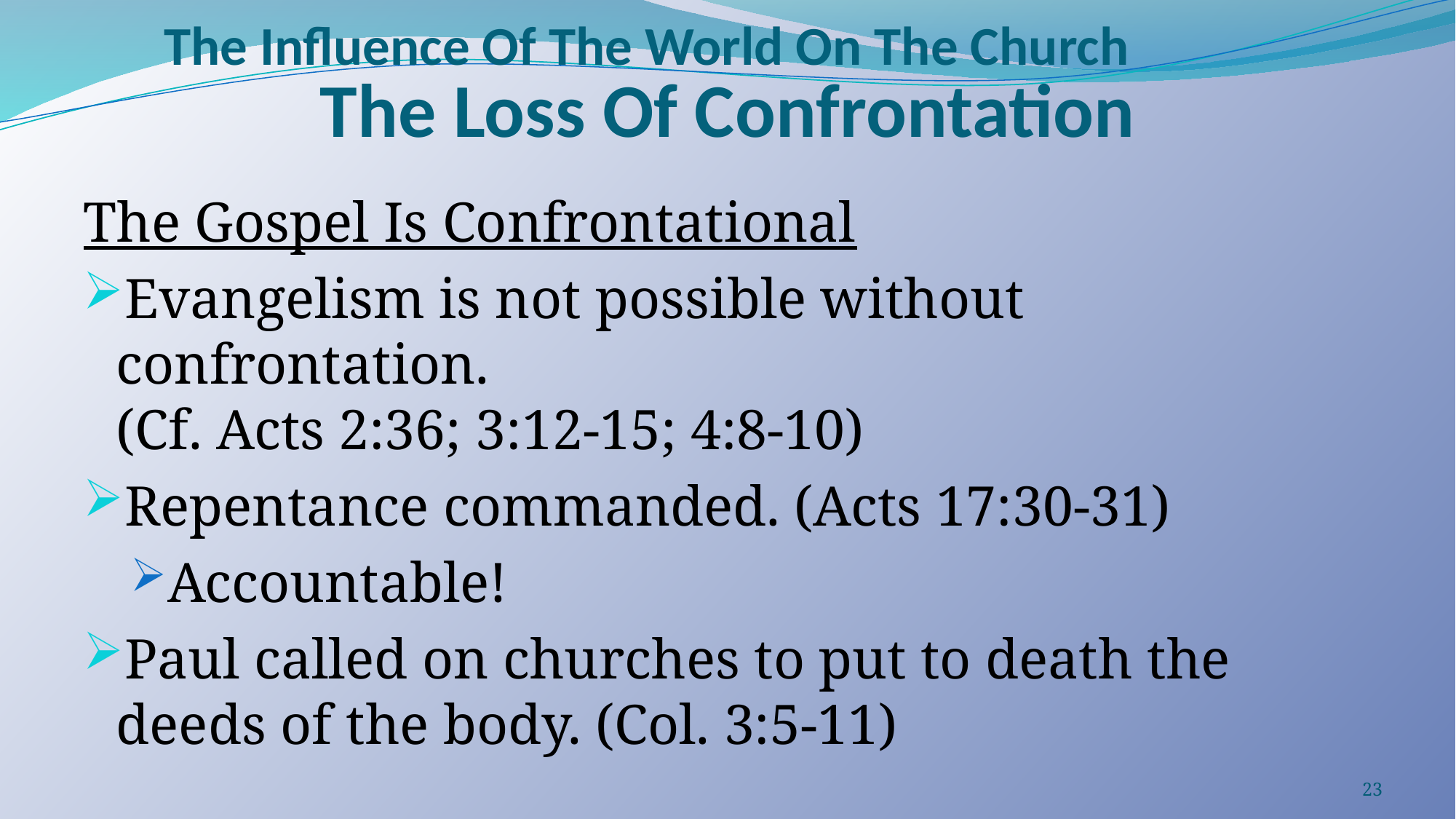

The Influence Of The World On The Church
# The Loss Of Confrontation
The Gospel Is Confrontational
Evangelism is not possible without confrontation.
(Cf. Acts 2:36; 3:12-15; 4:8-10)
Repentance commanded. (Acts 17:30-31)
Accountable!
Paul called on churches to put to death the deeds of the body. (Col. 3:5-11)
23